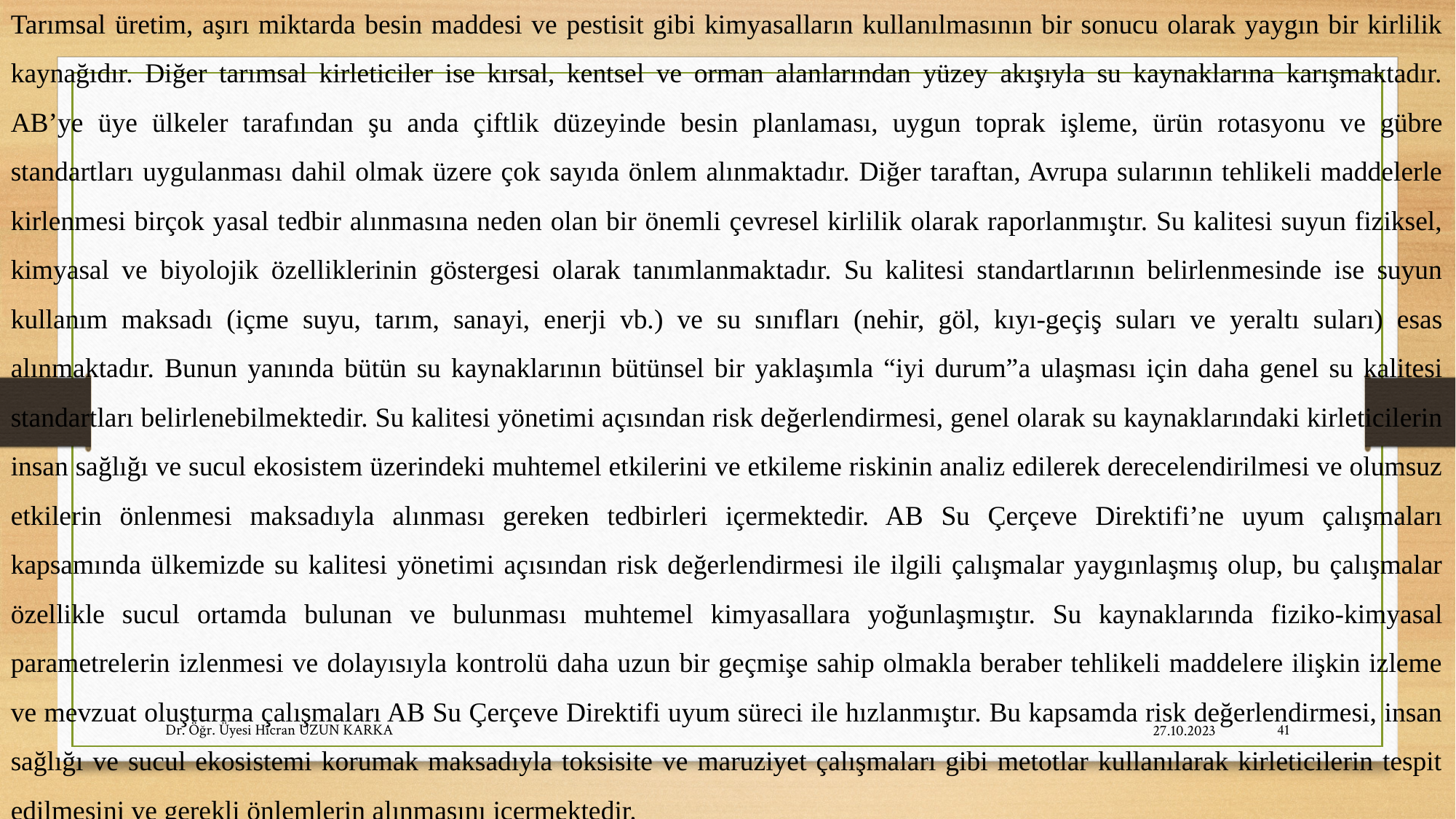

Tarımsal üretim, aşırı miktarda besin maddesi ve pestisit gibi kimyasalların kullanılmasının bir sonucu olarak yaygın bir kirlilik kaynağıdır. Diğer tarımsal kirleticiler ise kırsal, kentsel ve orman alanlarından yüzey akışıyla su kaynaklarına karışmaktadır. AB’ye üye ülkeler tarafından şu anda çiftlik düzeyinde besin planlaması, uygun toprak işleme, ürün rotasyonu ve gübre standartları uygulanması dahil olmak üzere çok sayıda önlem alınmaktadır. Diğer taraftan, Avrupa sularının tehlikeli maddelerle kirlenmesi birçok yasal tedbir alınmasına neden olan bir önemli çevresel kirlilik olarak raporlanmıştır. Su kalitesi suyun fiziksel, kimyasal ve biyolojik özelliklerinin göstergesi olarak tanımlanmaktadır. Su kalitesi standartlarının belirlenmesinde ise suyun kullanım maksadı (içme suyu, tarım, sanayi, enerji vb.) ve su sınıfları (nehir, göl, kıyı-geçiş suları ve yeraltı suları) esas alınmaktadır. Bunun yanında bütün su kaynaklarının bütünsel bir yaklaşımla “iyi durum”a ulaşması için daha genel su kalitesi standartları belirlenebilmektedir. Su kalitesi yönetimi açısından risk değerlendirmesi, genel olarak su kaynaklarındaki kirleticilerin insan sağlığı ve sucul ekosistem üzerindeki muhtemel etkilerini ve etkileme riskinin analiz edilerek derecelendirilmesi ve olumsuz etkilerin önlenmesi maksadıyla alınması gereken tedbirleri içermektedir. AB Su Çerçeve Direktifi’ne uyum çalışmaları kapsamında ülkemizde su kalitesi yönetimi açısından risk değerlendirmesi ile ilgili çalışmalar yaygınlaşmış olup, bu çalışmalar özellikle sucul ortamda bulunan ve bulunması muhtemel kimyasallara yoğunlaşmıştır. Su kaynaklarında fiziko-kimyasal parametrelerin izlenmesi ve dolayısıyla kontrolü daha uzun bir geçmişe sahip olmakla beraber tehlikeli maddelere ilişkin izleme ve mevzuat oluşturma çalışmaları AB Su Çerçeve Direktifi uyum süreci ile hızlanmıştır. Bu kapsamda risk değerlendirmesi, insan sağlığı ve sucul ekosistemi korumak maksadıyla toksisite ve maruziyet çalışmaları gibi metotlar kullanılarak kirleticilerin tespit edilmesini ve gerekli önlemlerin alınmasını içermektedir.
Dr. Öğr. Üyesi Hicran UZUN KARKA
27.10.2023
41